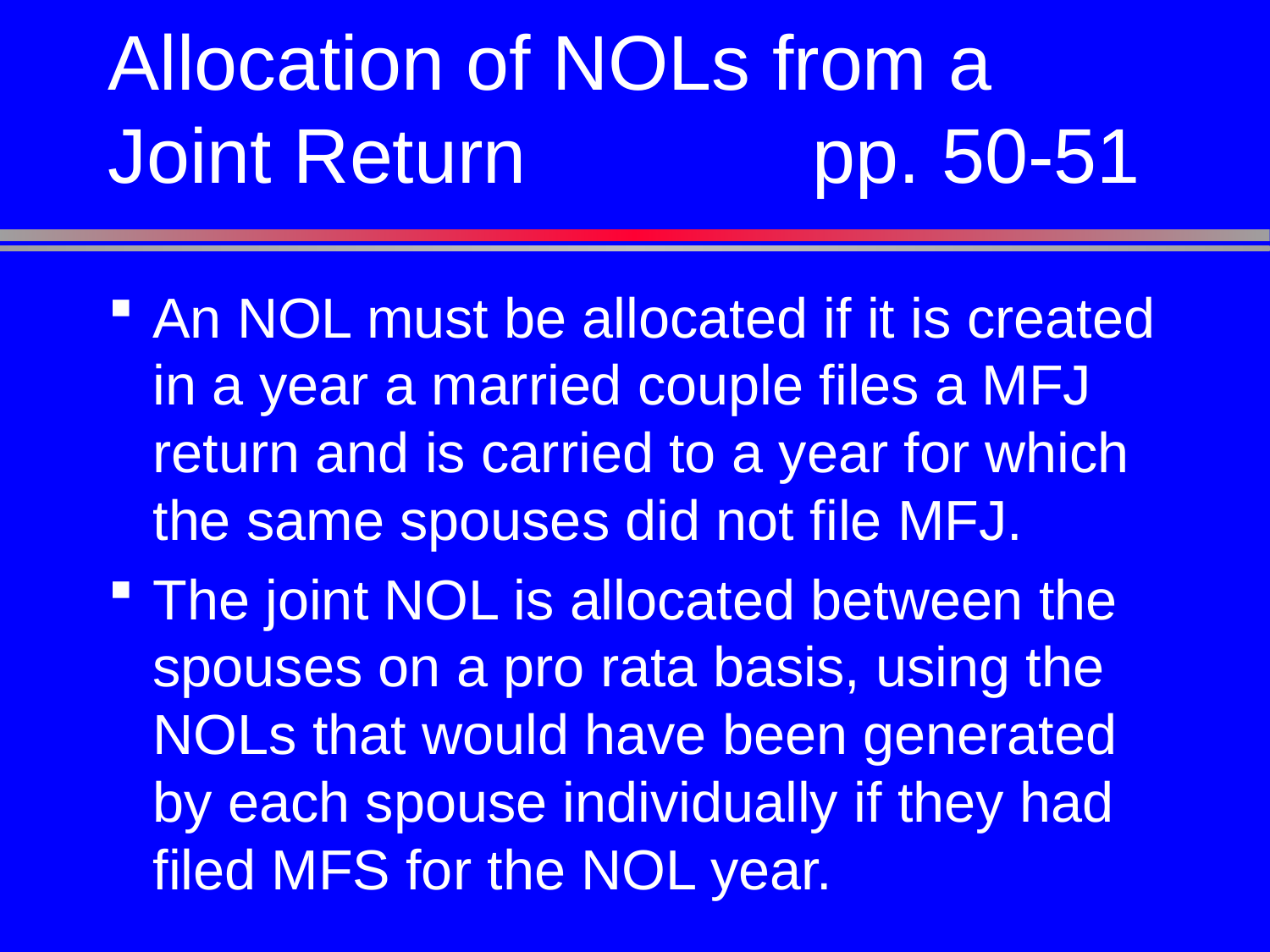

# Allocation of NOLs from a Joint Return	pp. 50-51
An NOL must be allocated if it is created in a year a married couple files a MFJ return and is carried to a year for which the same spouses did not file MFJ.
The joint NOL is allocated between the spouses on a pro rata basis, using the NOLs that would have been generated by each spouse individually if they had filed MFS for the NOL year.